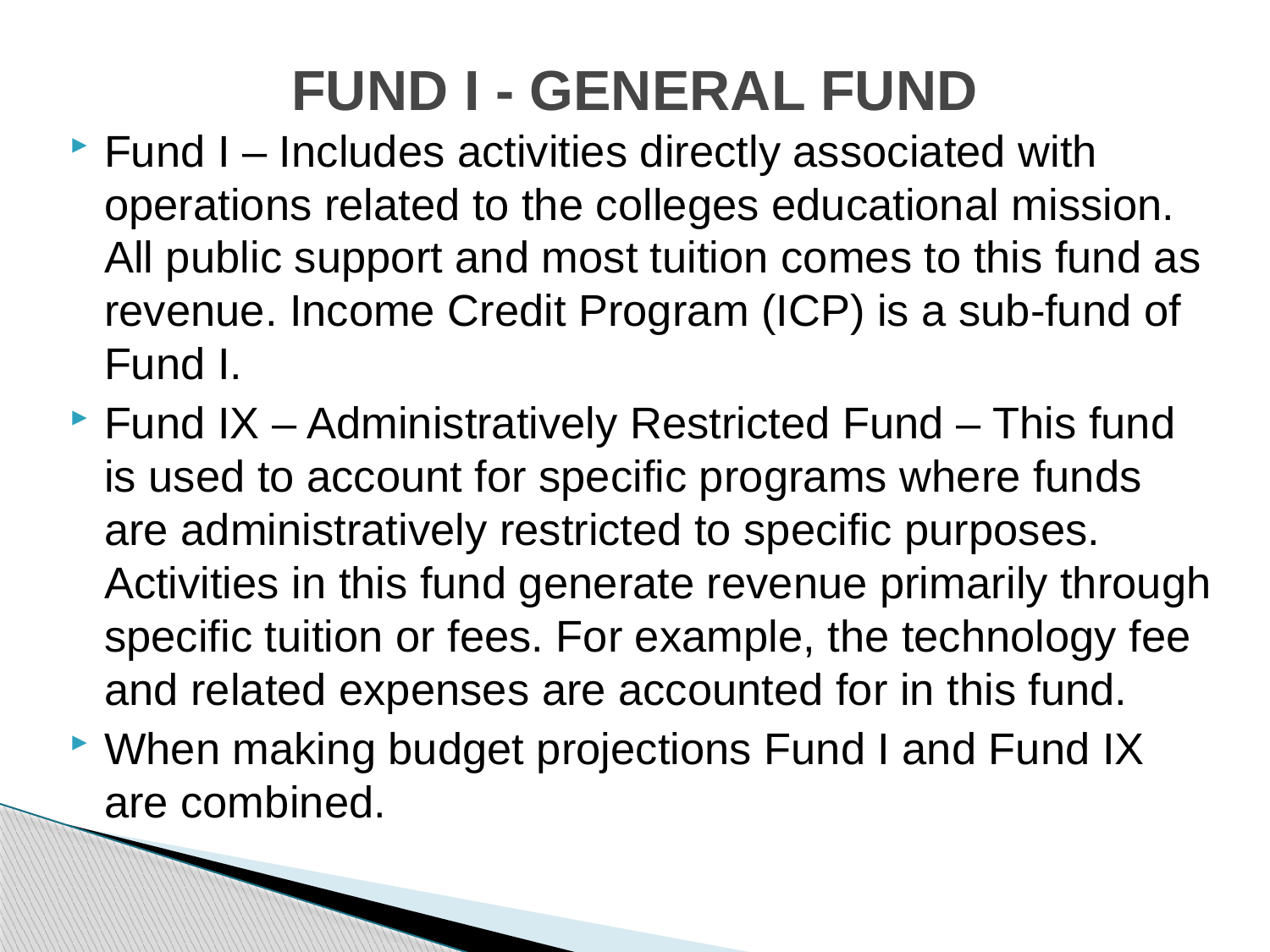

# FUND I - GENERAL FUND
Fund I – Includes activities directly associated with operations related to the colleges educational mission. All public support and most tuition comes to this fund as revenue. Income Credit Program (ICP) is a sub-fund of Fund I.
Fund IX – Administratively Restricted Fund – This fund is used to account for specific programs where funds are administratively restricted to specific purposes. Activities in this fund generate revenue primarily through specific tuition or fees. For example, the technology fee and related expenses are accounted for in this fund.
When making budget projections Fund I and Fund IX are combined.